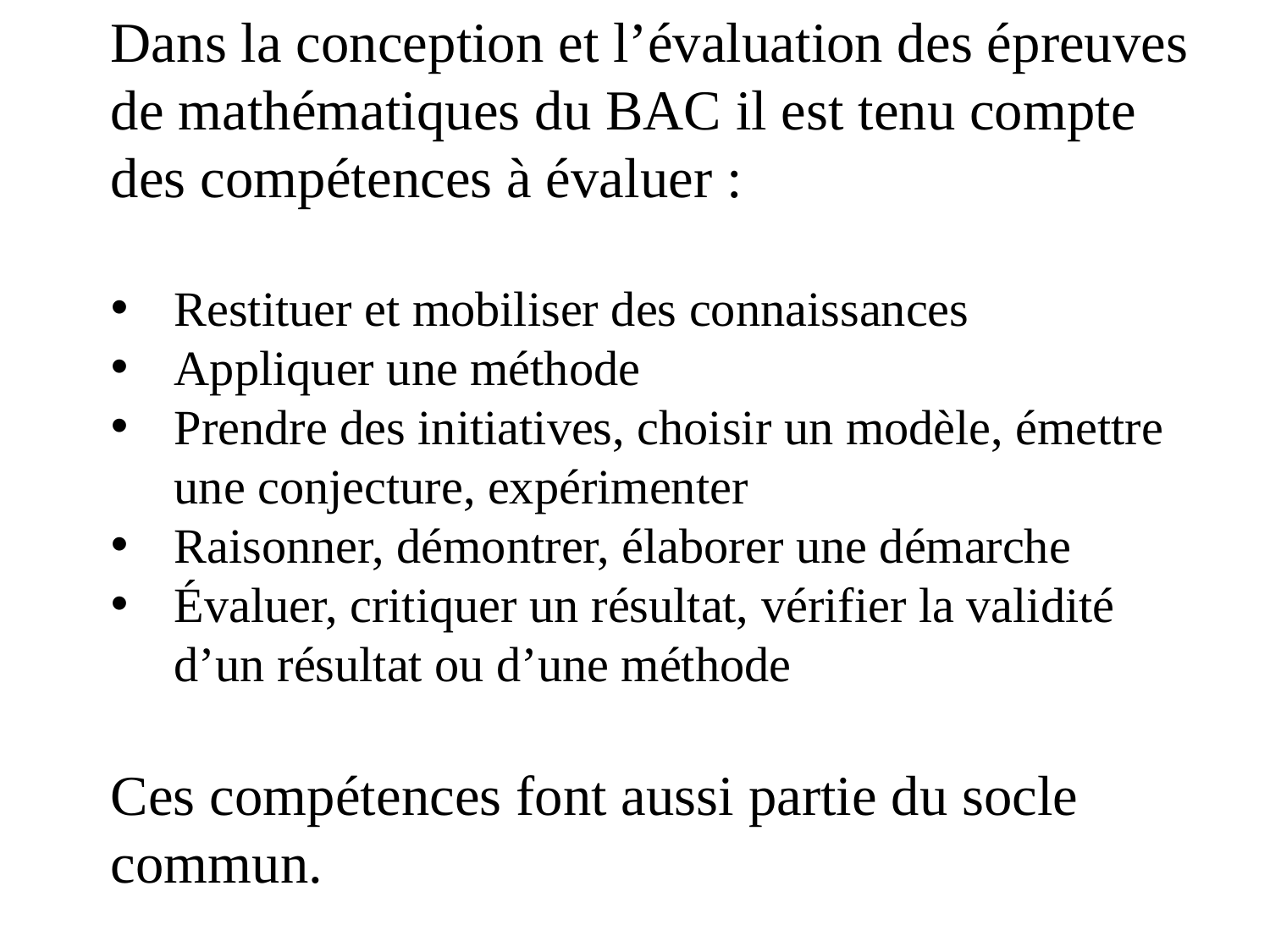

Dans la conception et l’évaluation des épreuves de mathématiques du BAC il est tenu compte des compétences à évaluer :

Restituer et mobiliser des connaissances
Appliquer une méthode
Prendre des initiatives, choisir un modèle, émettre une conjecture, expérimenter
Raisonner, démontrer, élaborer une démarche
Évaluer, critiquer un résultat, vérifier la validité d’un résultat ou d’une méthode

Ces compétences font aussi partie du socle commun.